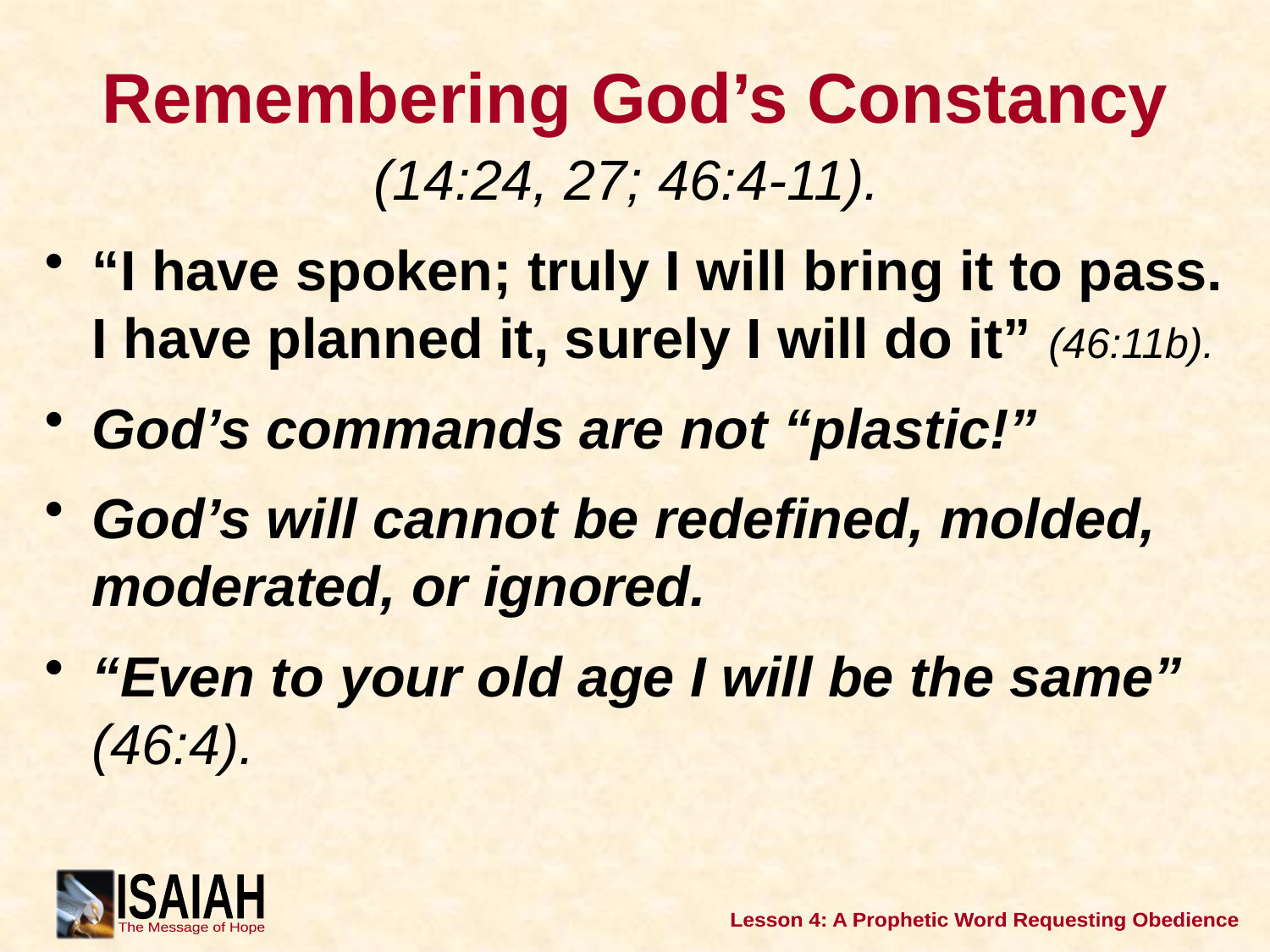

# Remembering God’s Constancy
(14:24, 27; 46:4-11).
“I have spoken; truly I will bring it to pass. I have planned it, surely I will do it” (46:11b).
God’s commands are not “plastic!”
God’s will cannot be redefined, molded, moderated, or ignored.
“Even to your old age I will be the same” (46:4).